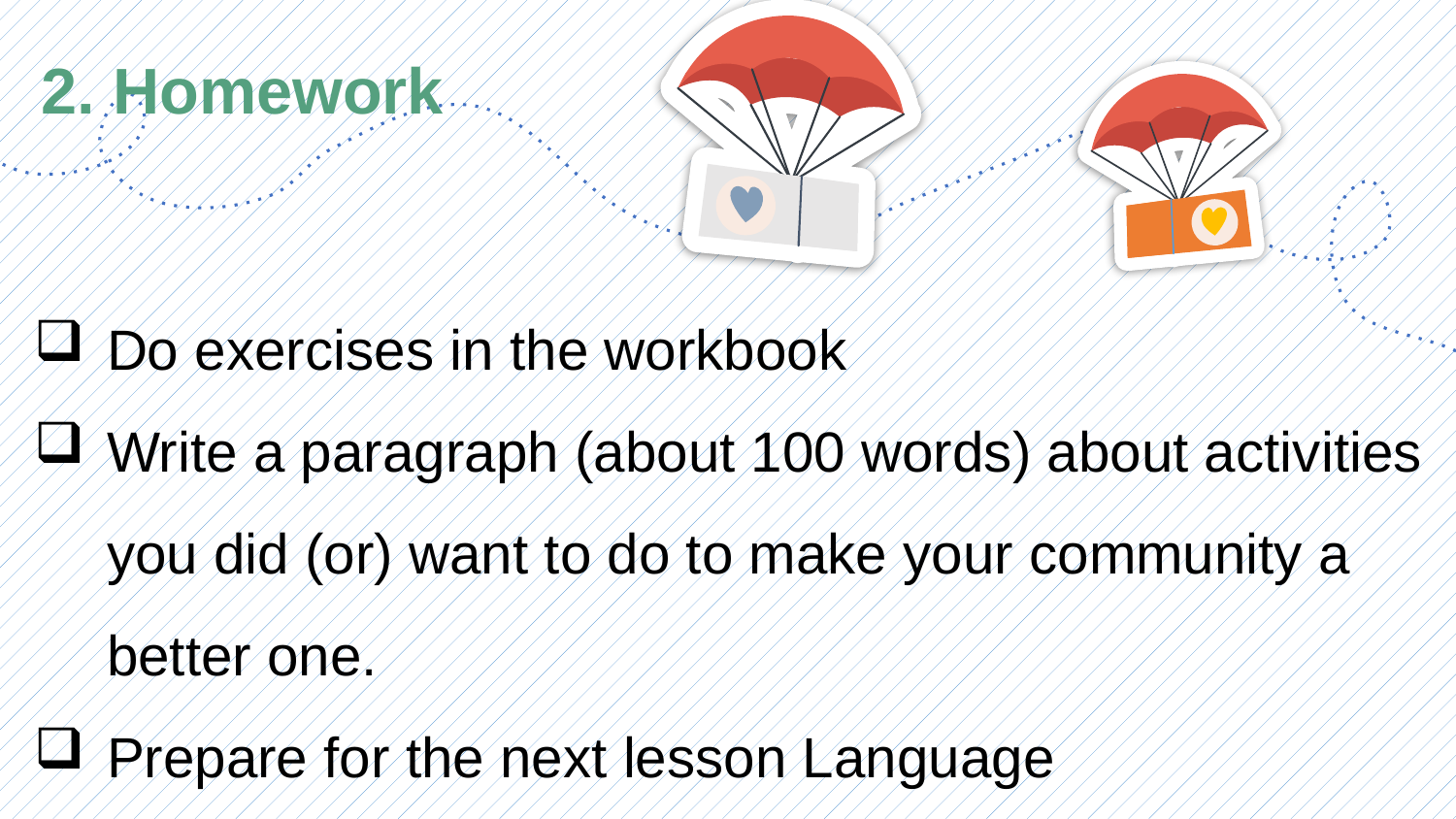

2. Homework

Do exercises in the workbook
Write a paragraph (about 100 words) about activities you did (or) want to do to make your community a better one.
Prepare for the next lesson Language